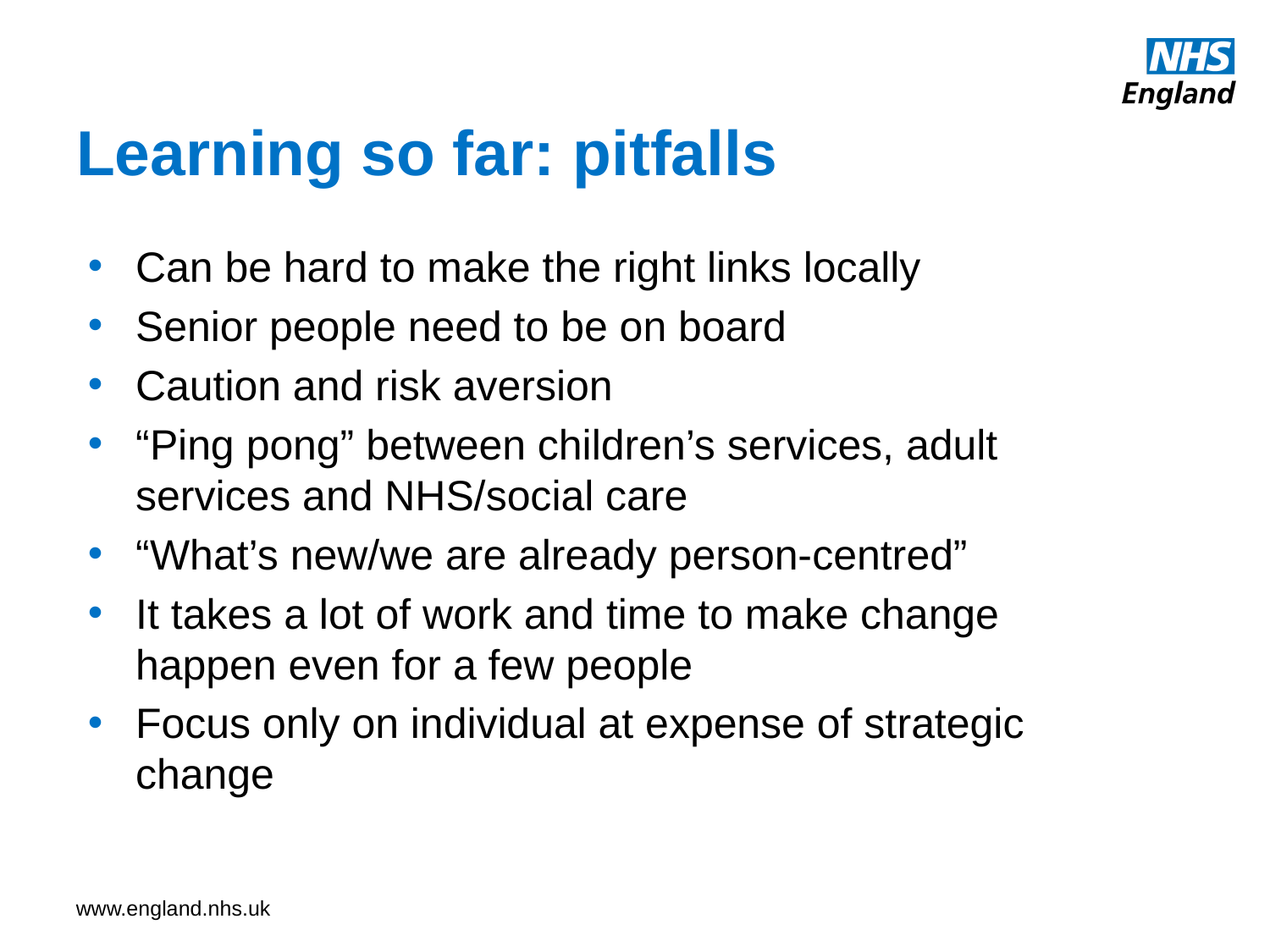

# Learning so far: pitfalls
Can be hard to make the right links locally
Senior people need to be on board
Caution and risk aversion
“Ping pong” between children’s services, adult services and NHS/social care
“What’s new/we are already person-centred”
It takes a lot of work and time to make change happen even for a few people
Focus only on individual at expense of strategic change